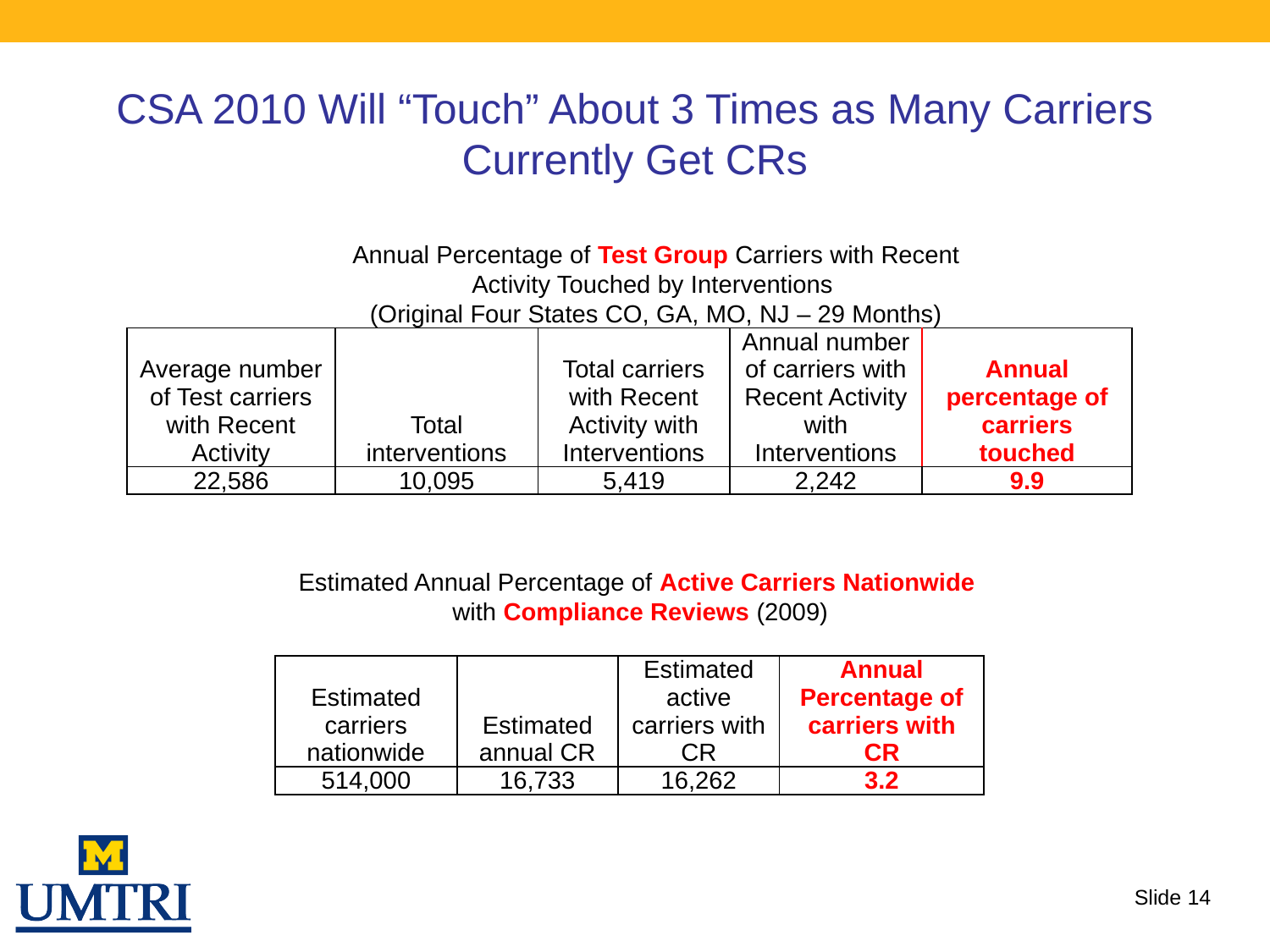

# CSA 2010 Will “Touch” About 3 Times as Many Carriers Currently Get CRs
Annual Percentage of Test Group Carriers with Recent Activity Touched by Interventions
(Original Four States CO, GA, MO, NJ – 29 Months)
| Average number of Test carriers with Recent Activity | Total interventions | Total carriers with Recent Activity with Interventions | Annual number of carriers with Recent Activity with Interventions | Annual percentage of carriers touched |
| --- | --- | --- | --- | --- |
| 22,586 | 10,095 | 5,419 | 2,242 | 9.9 |
Estimated Annual Percentage of Active Carriers Nationwide
with Compliance Reviews (2009)
| Estimated carriers nationwide | Estimated annual CR | Estimated active carriers with CR | Annual Percentage of carriers with CR |
| --- | --- | --- | --- |
| 514,000 | 16,733 | 16,262 | 3.2 |